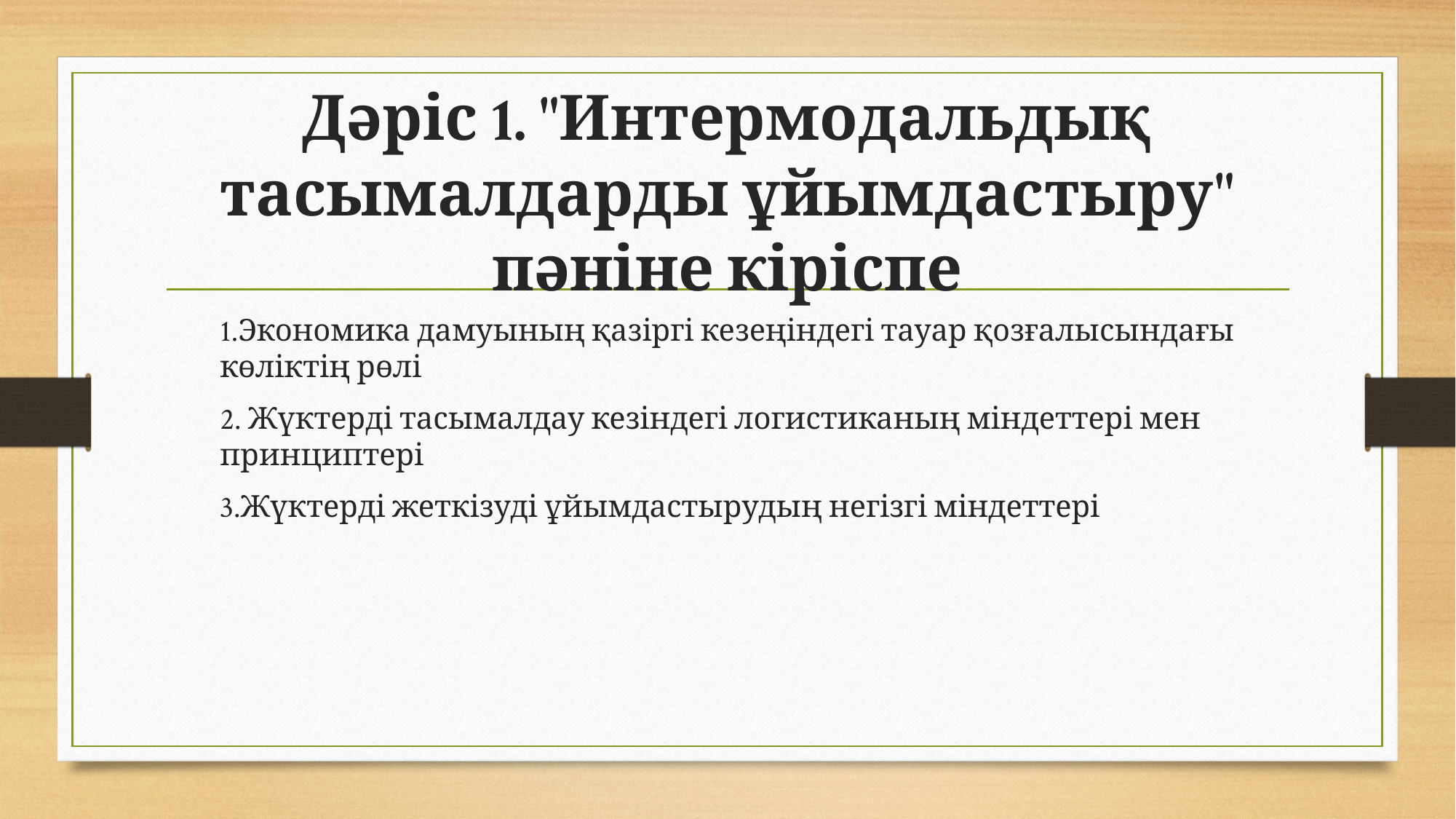

# Дәріс 1. "Интермодальдық тасымалдарды ұйымдастыру" пәніне кіріспе
1.Экономика дамуының қазіргі кезеңіндегі тауар қозғалысындағы көліктің рөлі
2. Жүктерді тасымалдау кезіндегі логистиканың міндеттері мен принциптері
3.Жүктерді жеткізуді ұйымдастырудың негізгі міндеттері